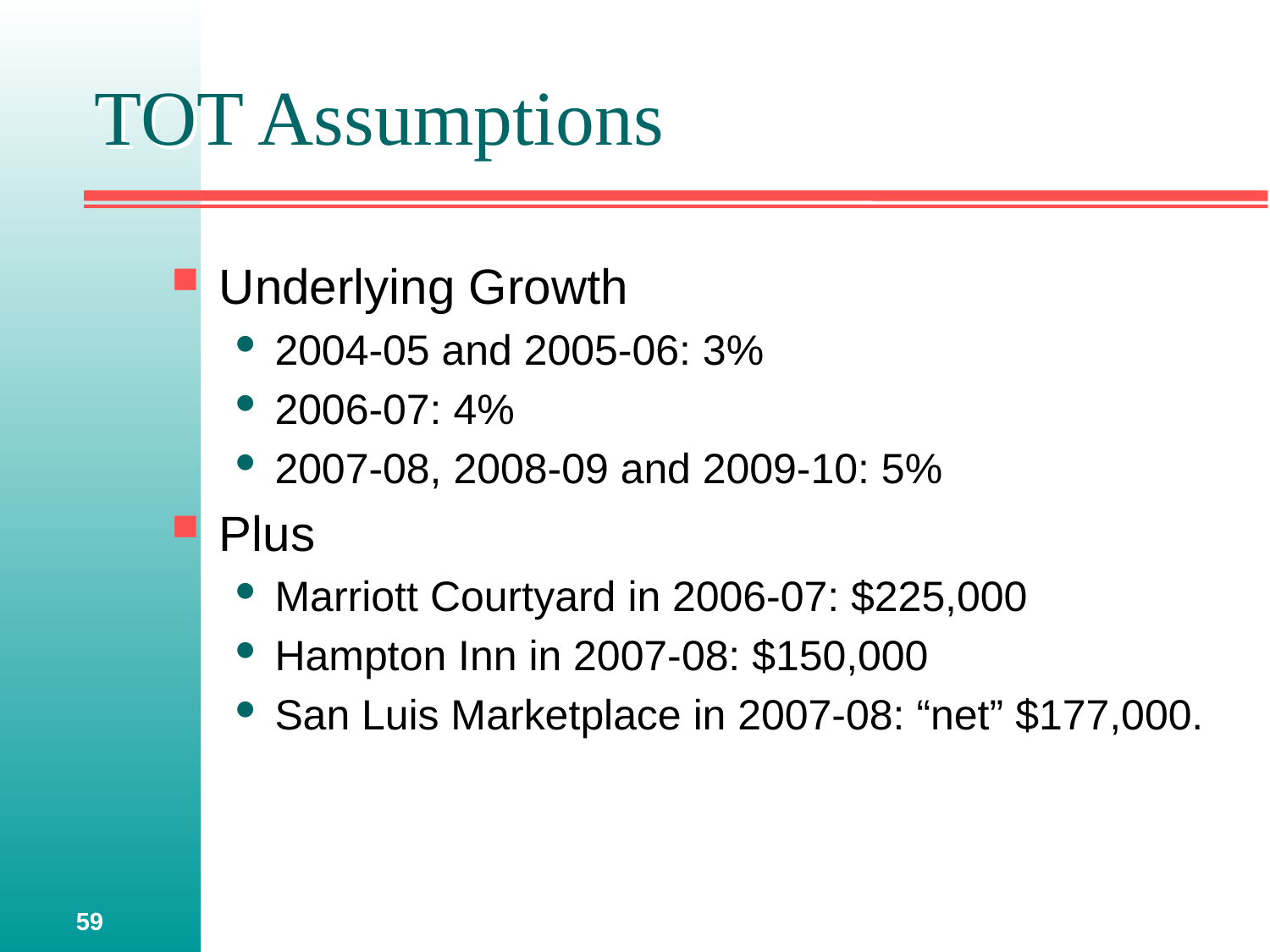

# TOT Assumptions
Underlying Growth
2004-05 and 2005-06: 3%
2006-07: 4%
2007-08, 2008-09 and 2009-10: 5%
Plus
Marriott Courtyard in 2006-07: $225,000
Hampton Inn in 2007-08: $150,000
San Luis Marketplace in 2007-08: “net” $177,000.
59